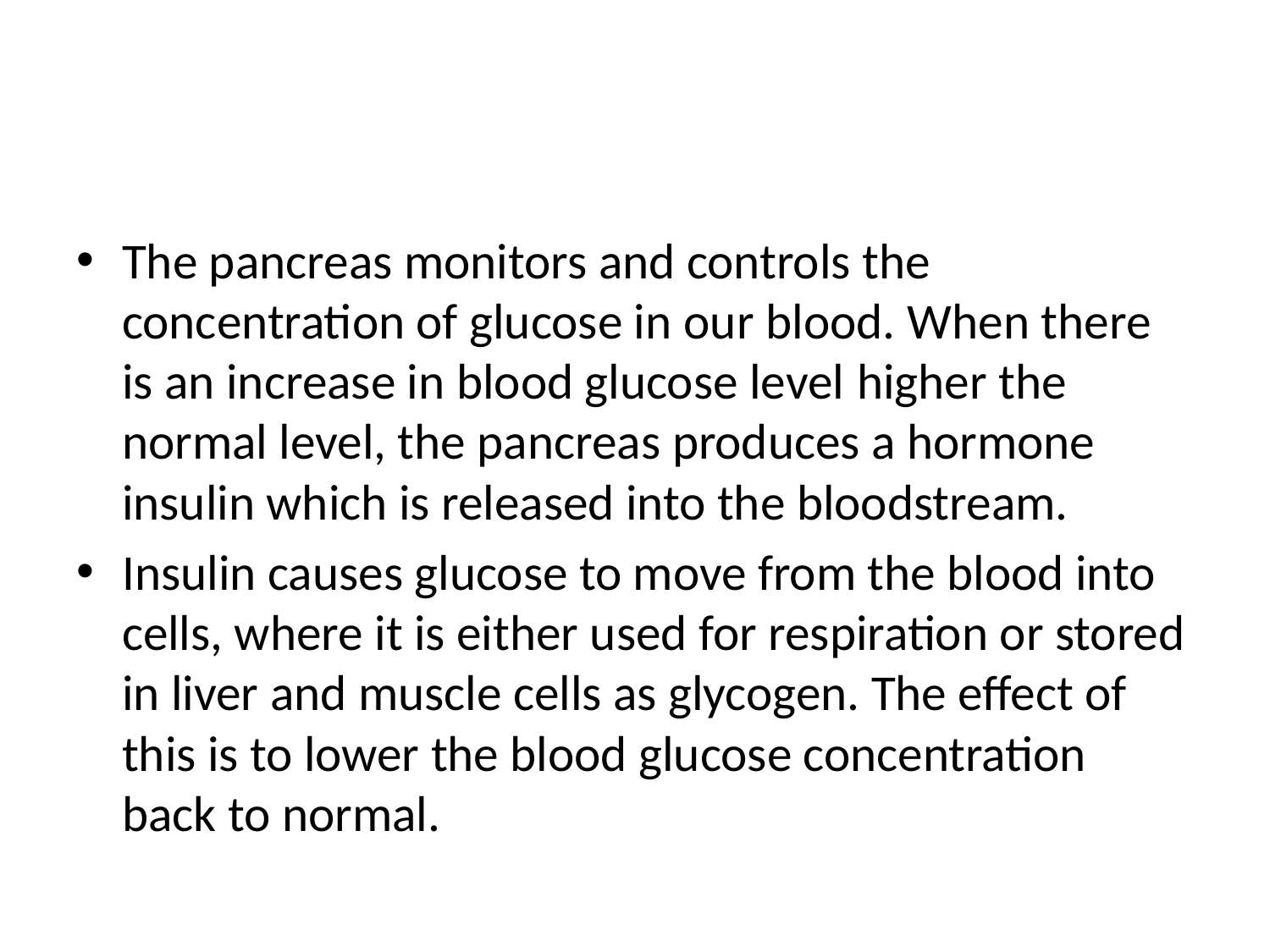

The pancreas monitors and controls the concentration of glucose in our blood. When there is an increase in blood glucose level higher the normal level, the pancreas produces a hormone insulin which is released into the bloodstream.
Insulin causes glucose to move from the blood into cells, where it is either used for respiration or stored in liver and muscle cells as glycogen. The effect of this is to lower the blood glucose concentration back to normal.